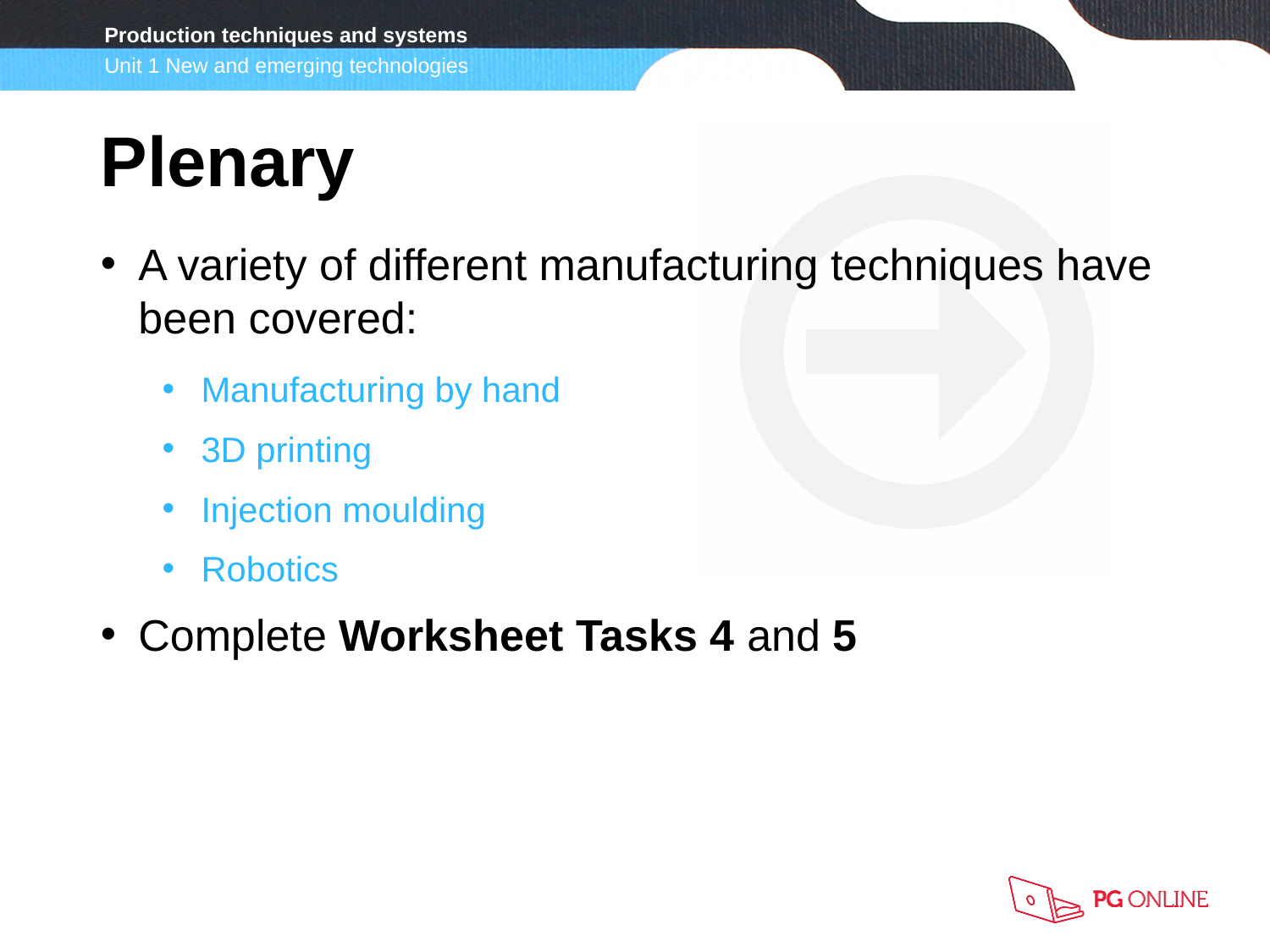

Plenary
A variety of different manufacturing techniques have been covered:
Manufacturing by hand
3D printing
Injection moulding
Robotics
Complete Worksheet Tasks 4 and 5